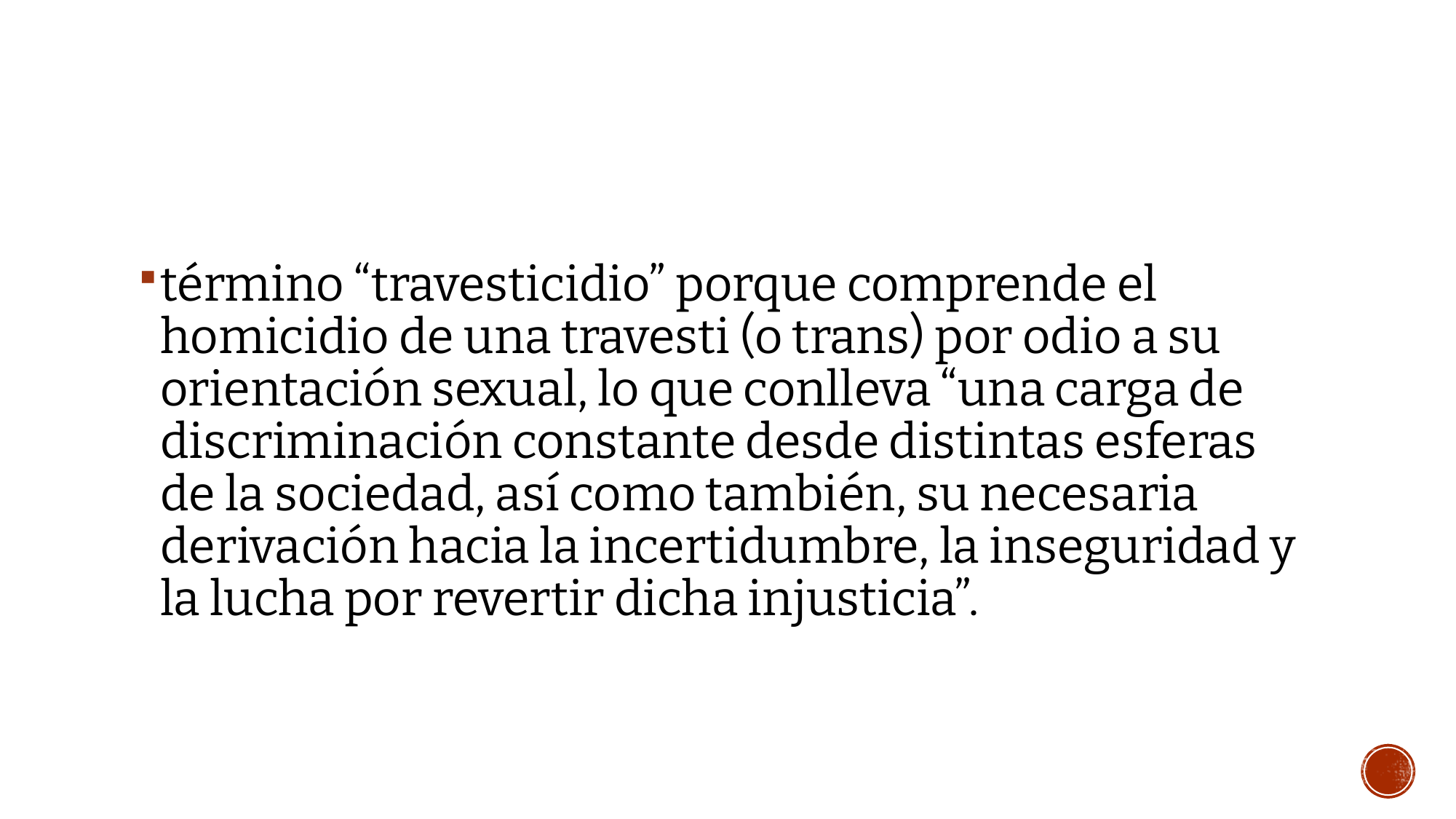

#
término “travesticidio” porque comprende el homicidio de una travesti (o trans) por odio a su orientación sexual, lo que conlleva “una carga de discriminación constante desde distintas esferas de la sociedad, así como también, su necesaria derivación hacia la incertidumbre, la inseguridad y la lucha por revertir dicha injusticia”.